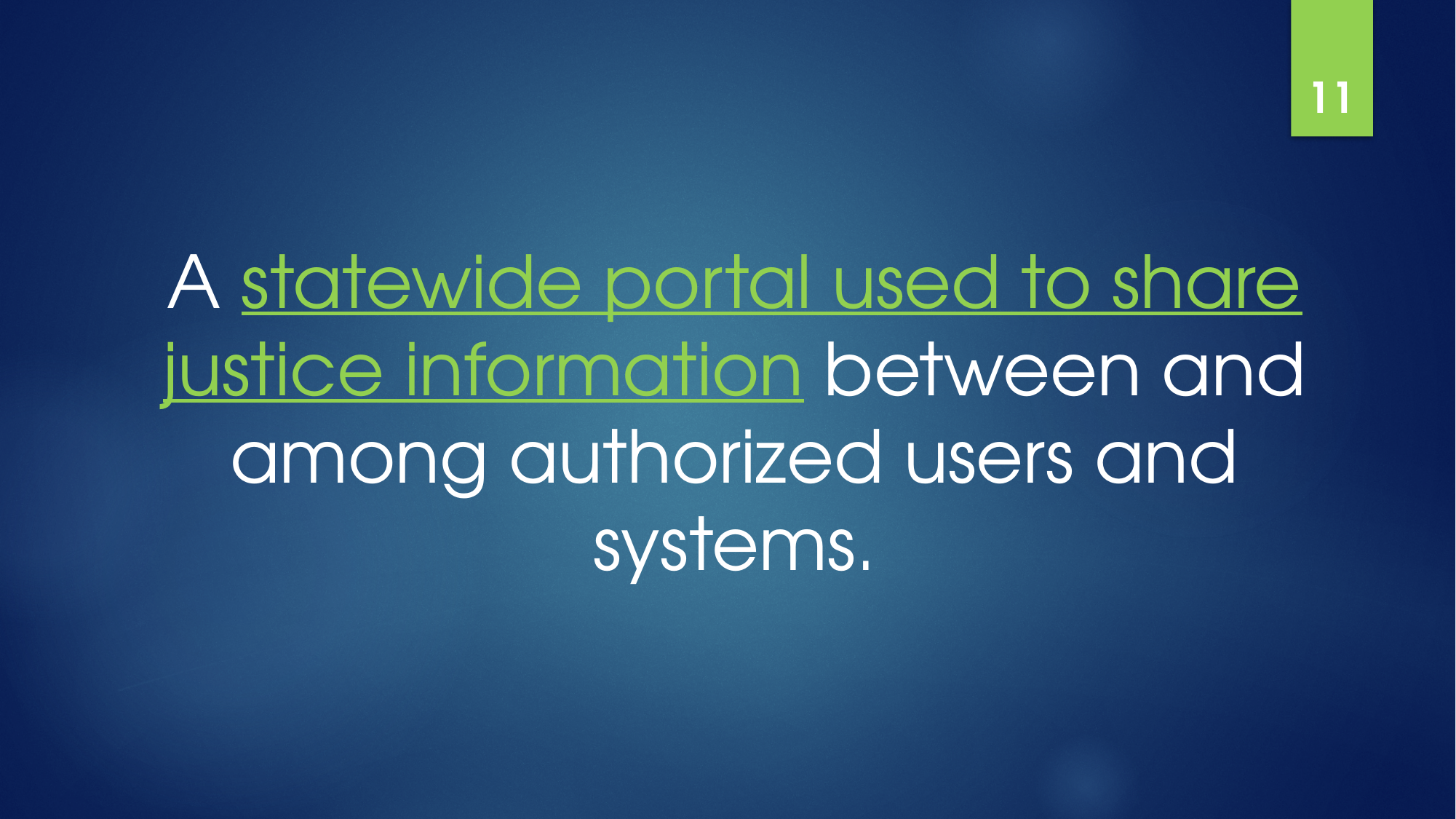

11
A statewide portal used to share justice information between and among authorized users and systems.